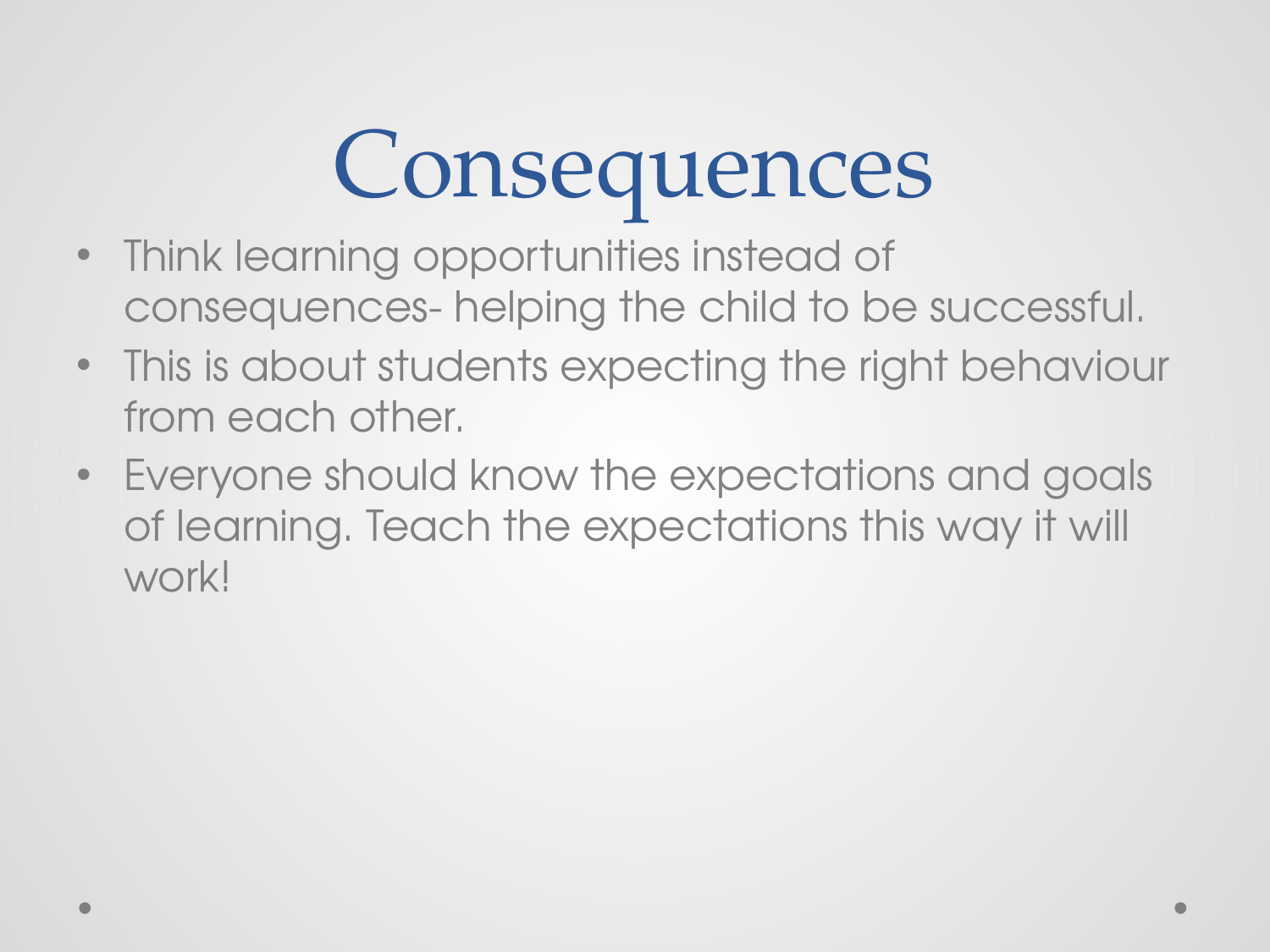

# Consequences
Think learning opportunities instead of consequences- helping the child to be successful.
This is about students expecting the right behaviour from each other.
Everyone should know the expectations and goals of learning. Teach the expectations this way it will work!